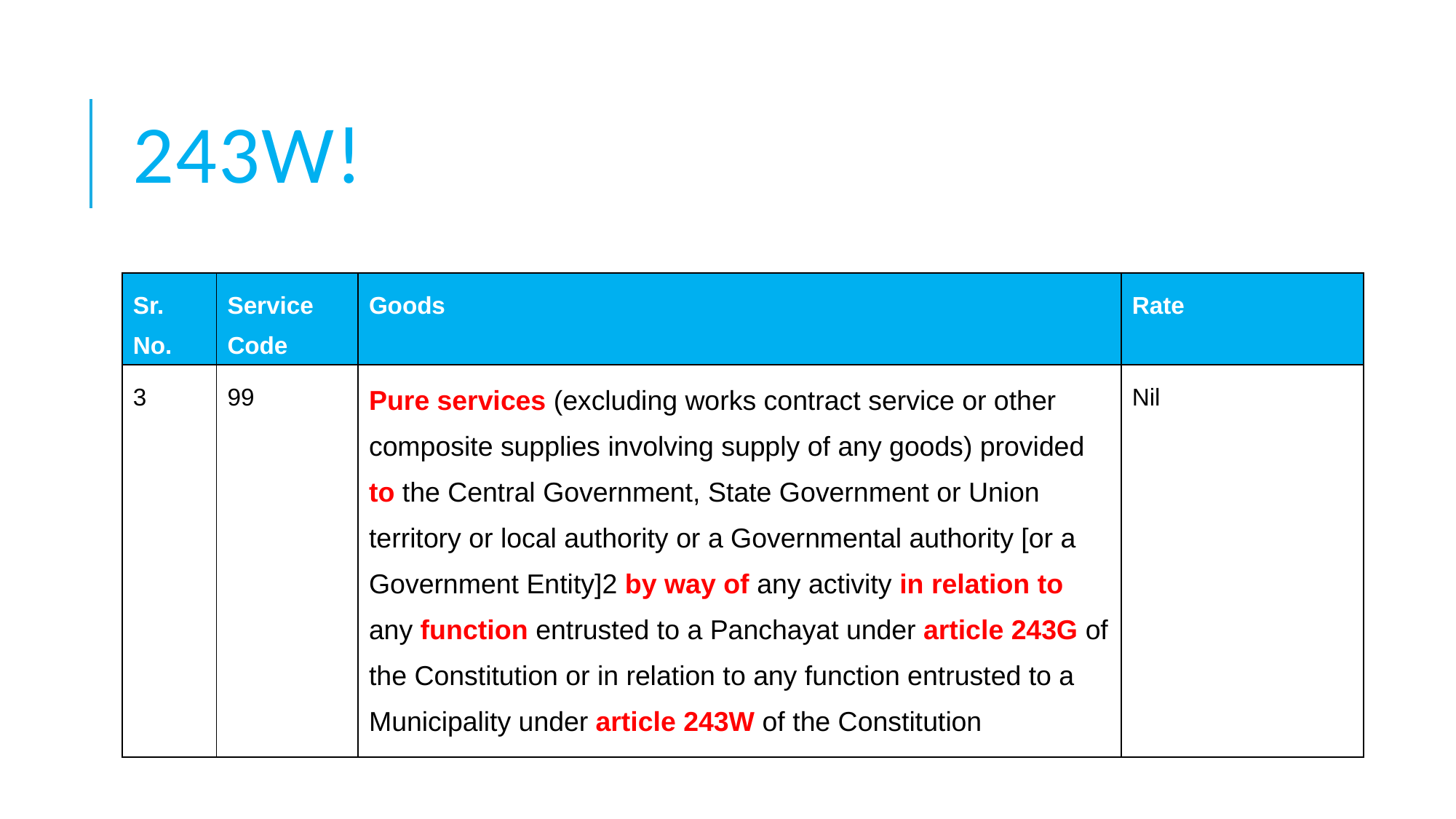

# 243W!
| Sr. No. | Service Code | Goods | Rate |
| --- | --- | --- | --- |
| 3 | 99 | Pure services (excluding works contract service or other composite supplies involving supply of any goods) provided to the Central Government, State Government or Union territory or local authority or a Governmental authority [or a Government Entity]2 by way of any activity in relation to any function entrusted to a Panchayat under article 243G of the Constitution or in relation to any function entrusted to a Municipality under article 243W of the Constitution | Nil |